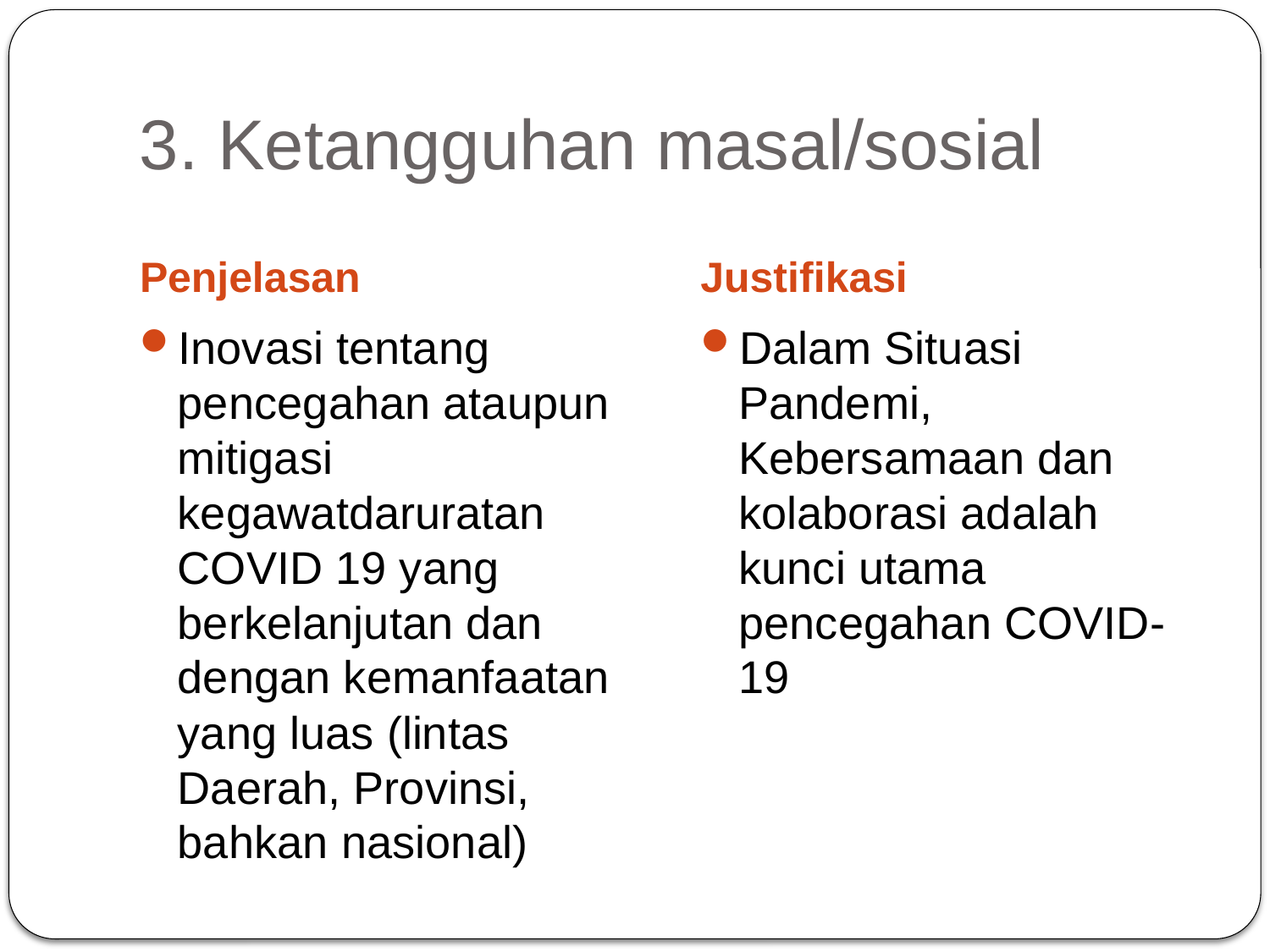

# 3. Ketangguhan masal/sosial
Penjelasan
Justifikasi
Inovasi tentang pencegahan ataupun mitigasi kegawatdaruratan COVID 19 yang berkelanjutan dan dengan kemanfaatan yang luas (lintas Daerah, Provinsi, bahkan nasional)
Dalam Situasi Pandemi, Kebersamaan dan kolaborasi adalah kunci utama pencegahan COVID-19